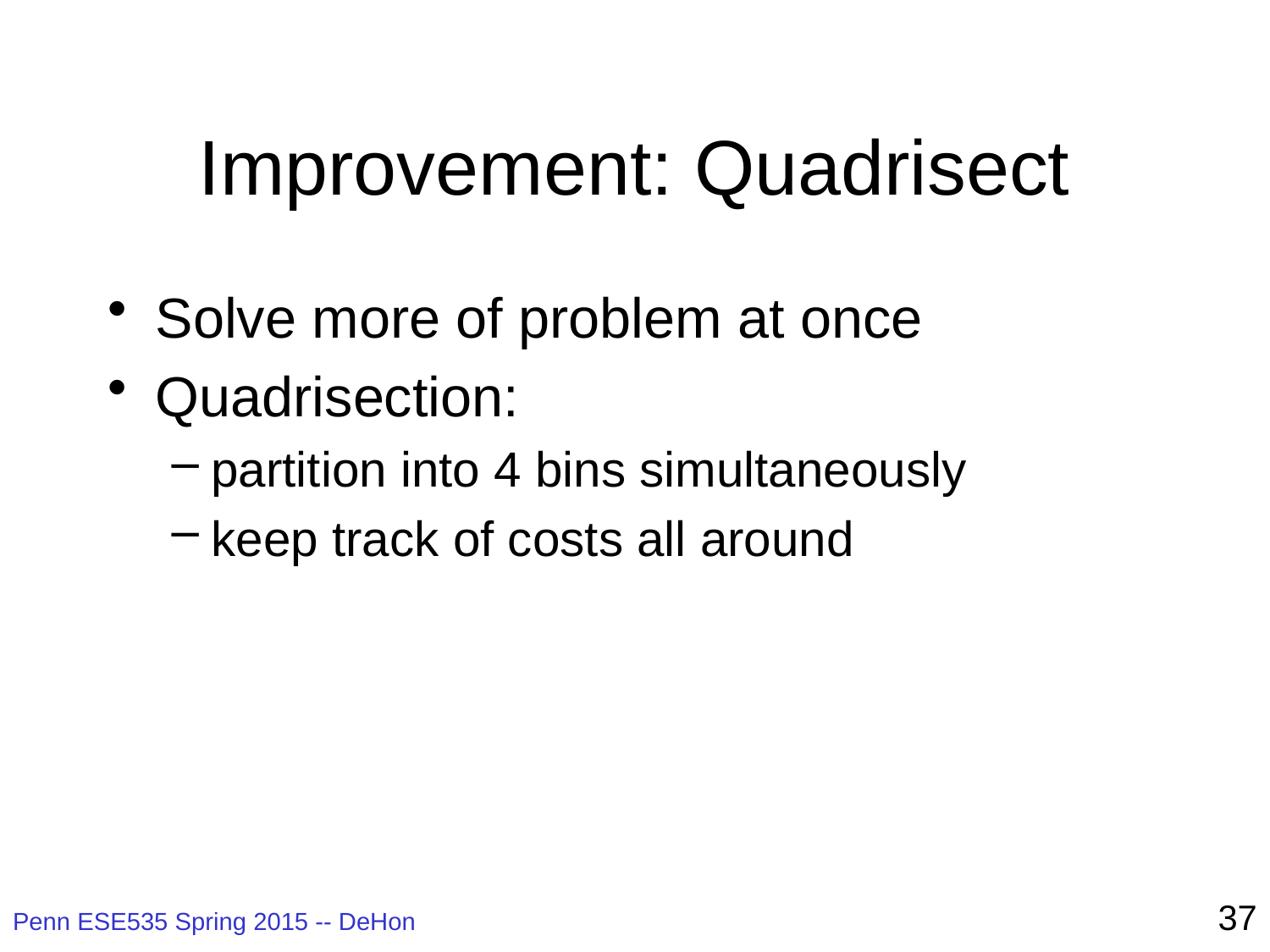

# Improvement: Quadrisect
Solve more of problem at once
Quadrisection:
partition into 4 bins simultaneously
keep track of costs all around
37
Penn ESE535 Spring 2015 -- DeHon